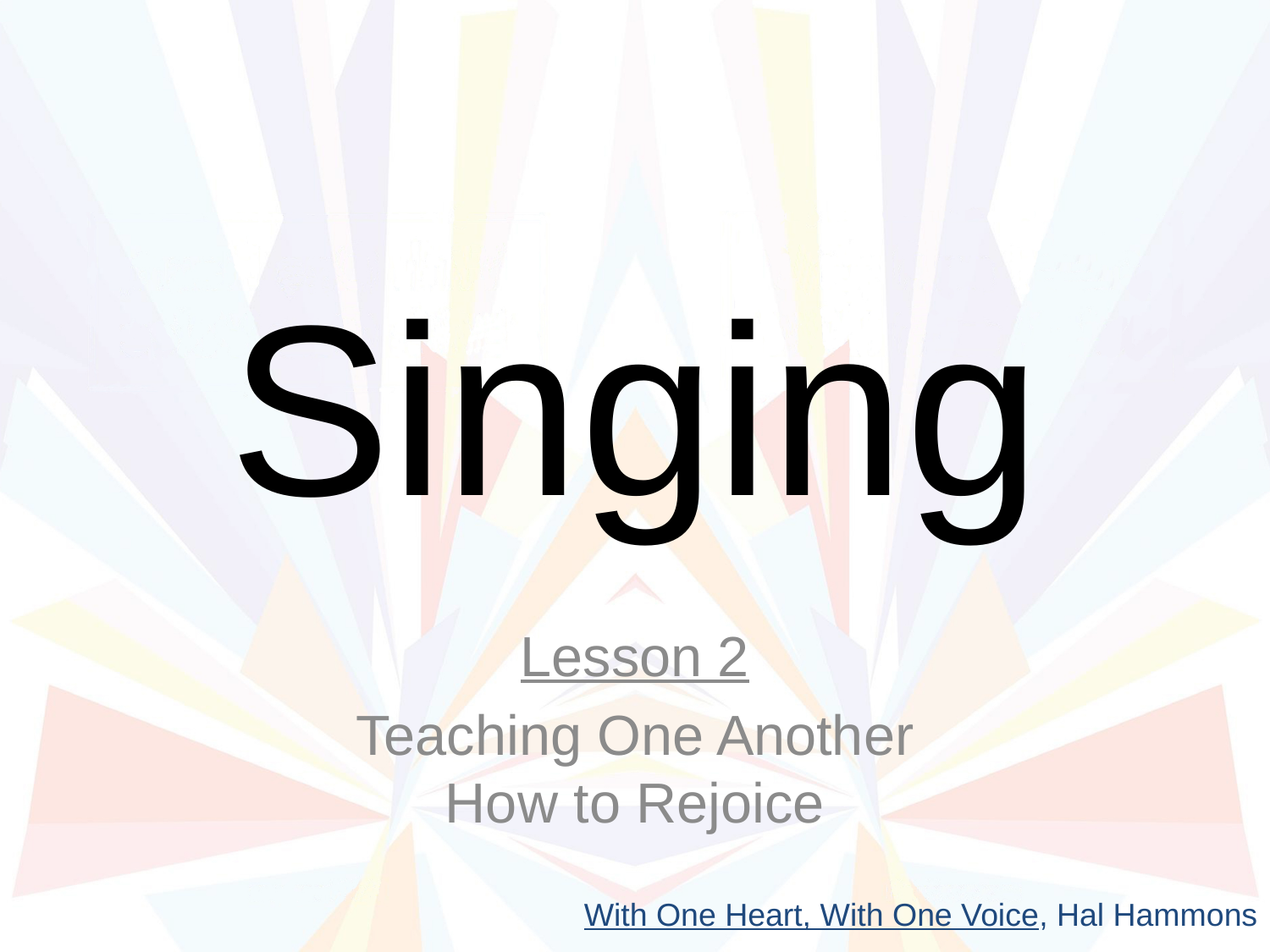

# Singing
Lesson 2
Teaching One Another
How to Rejoice
With One Heart, With One Voice, Hal Hammons